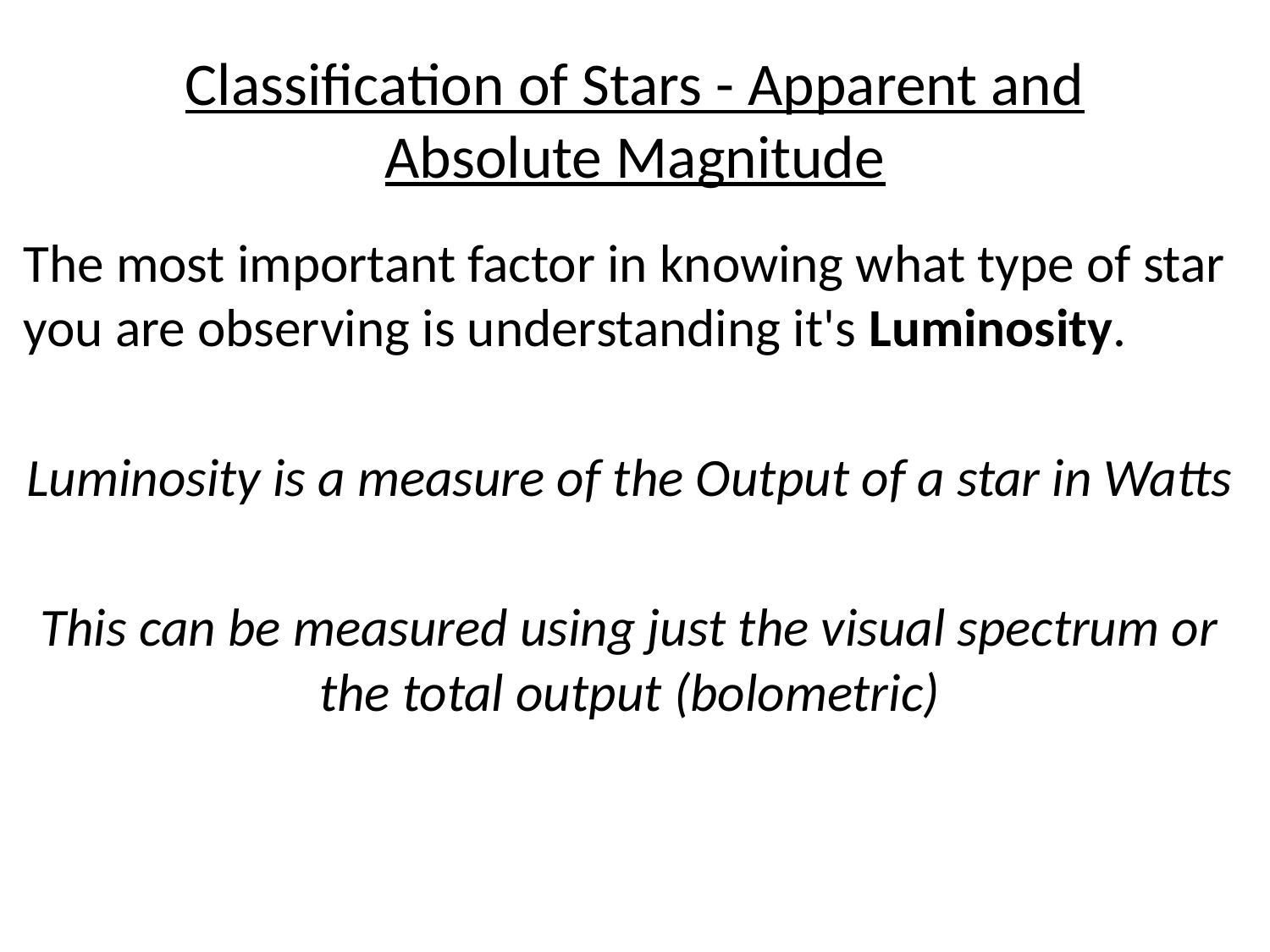

# Classification of Stars - Apparent and Absolute Magnitude
The most important factor in knowing what type of star you are observing is understanding it's Luminosity.

Luminosity is a measure of the Output of a star in Watts

This can be measured using just the visual spectrum or the total output (bolometric)